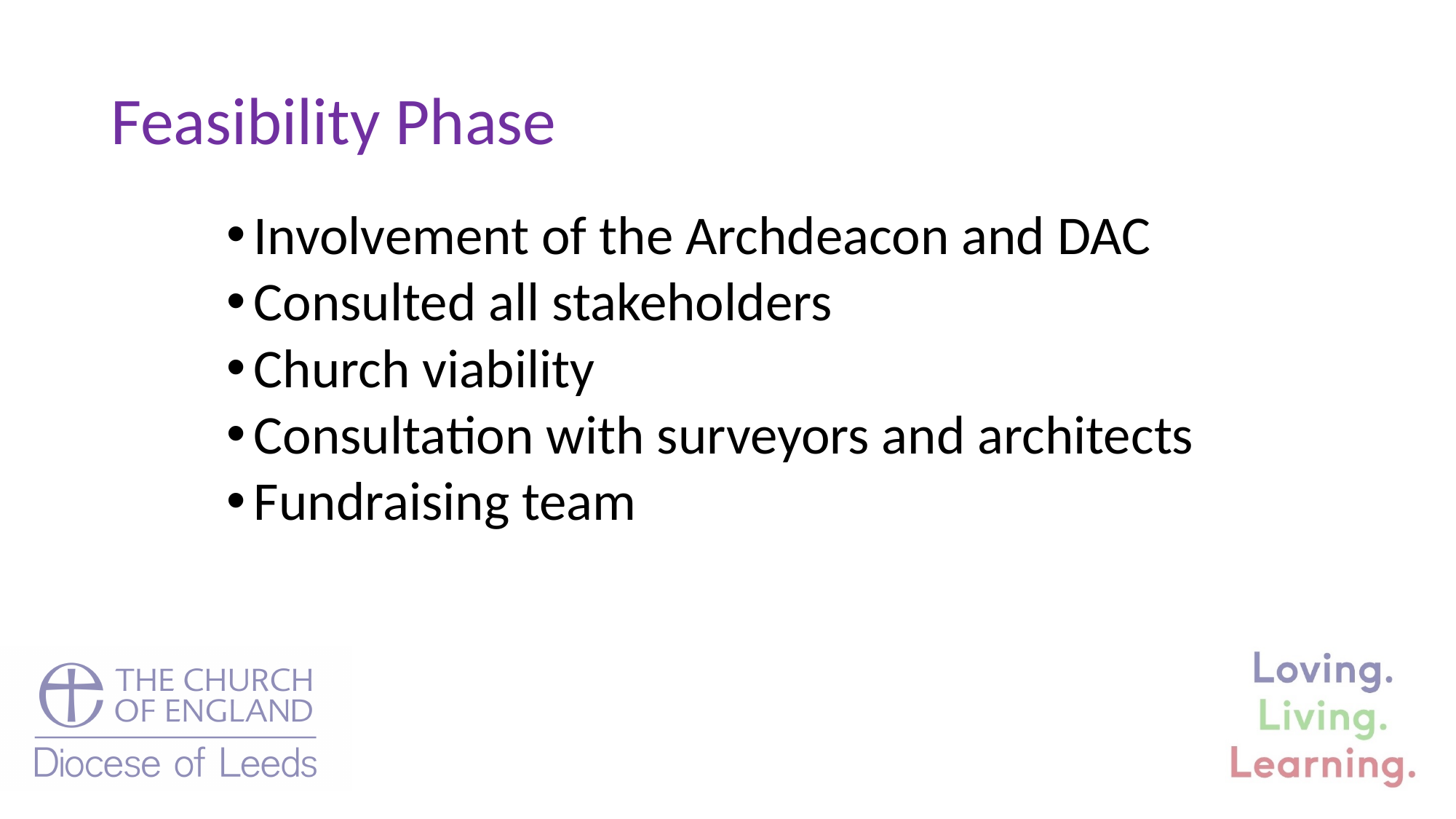

# Feasibility Phase
Involvement of the Archdeacon and DAC
Consulted all stakeholders
Church viability
Consultation with surveyors and architects
Fundraising team